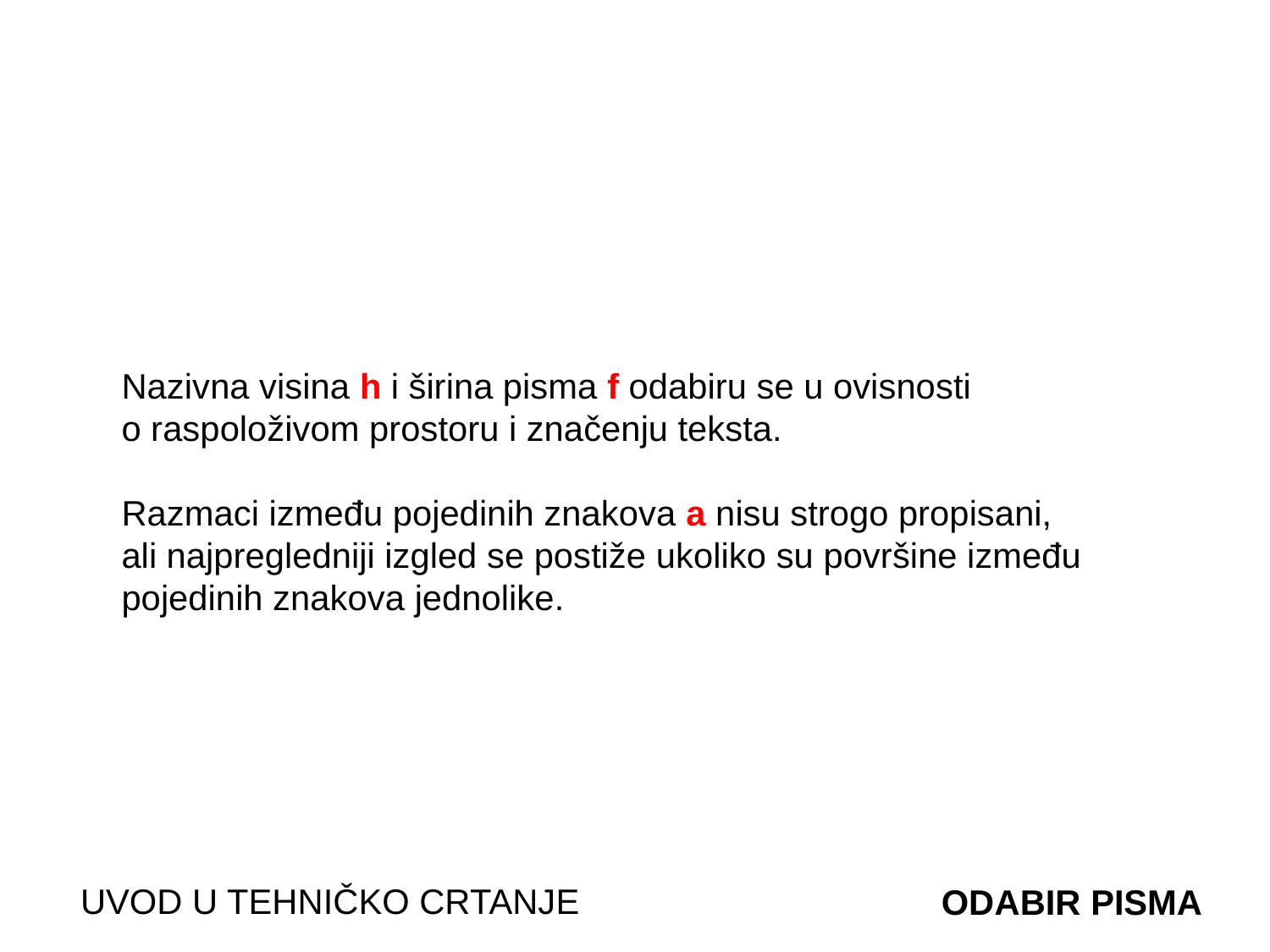

Nazivna visina h i širina pisma f odabiru se u ovisnosti
o raspoloživom prostoru i značenju teksta.

Razmaci između pojedinih znakova a nisu strogo propisani,
ali najpregledniji izgled se postiže ukoliko su površine između pojedinih znakova jednolike.

UVOD U TEHNIČKO CRTANJE
ODABIR PISMA